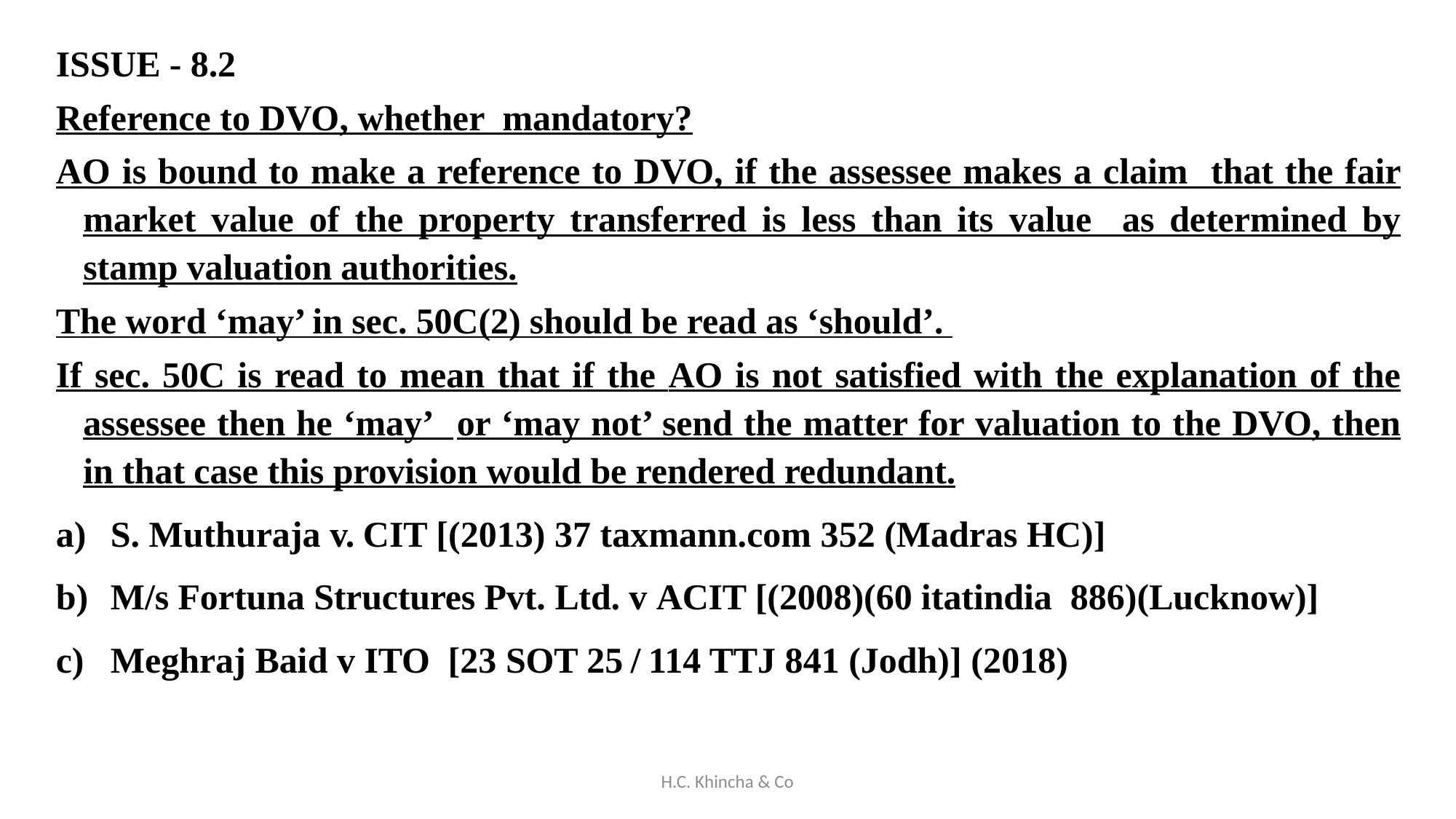

ISSUE - 8.2
Reference to DVO, whether  mandatory?
AO is bound to make a reference to DVO, if the assessee makes a claim  that the fair market value of the property transferred is less than its value  as determined by stamp valuation authorities.
The word ‘may’ in sec. 50C(2) should be read as ‘should’.
If sec. 50C is read to mean that if the AO is not satisfied with the explanation of the assessee then he ‘may’  or ‘may not’ send the matter for valuation to the DVO, then in that case this provision would be rendered redundant.
S. Muthuraja v. CIT [(2013) 37 taxmann.com 352 (Madras HC)]
M/s Fortuna Structures Pvt. Ltd. v ACIT [(2008)(60 itatindia  886)(Lucknow)]
Meghraj Baid v ITO  [23 SOT 25 / 114 TTJ 841 (Jodh)] (2018)
H.C. Khincha & Co